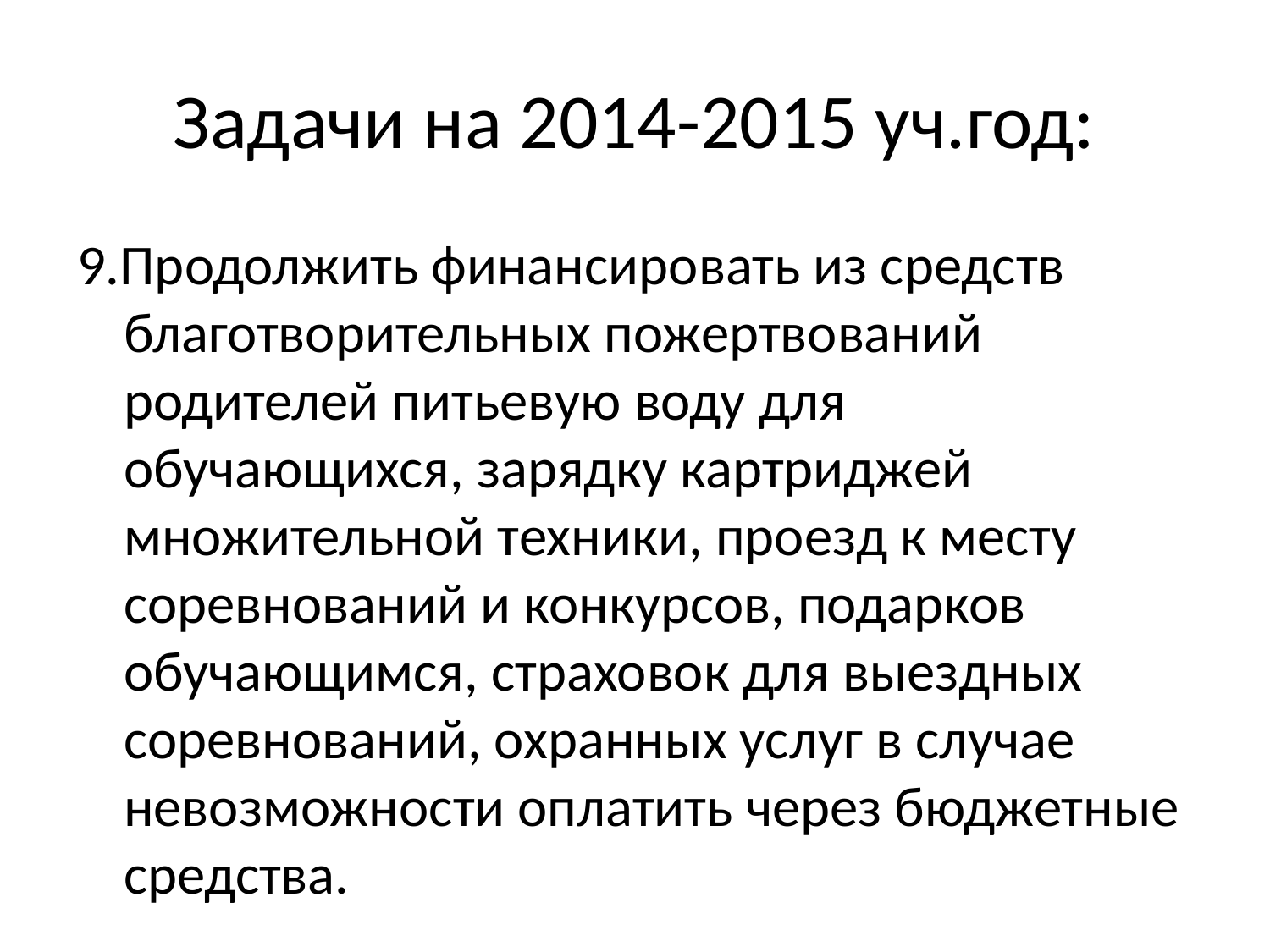

Задачи на 2014-2015 уч.год:
9.Продолжить финансировать из средств благотворительных пожертвований родителей питьевую воду для обучающихся, зарядку картриджей множительной техники, проезд к месту соревнований и конкурсов, подарков обучающимся, страховок для выездных соревнований, охранных услуг в случае невозможности оплатить через бюджетные средства.